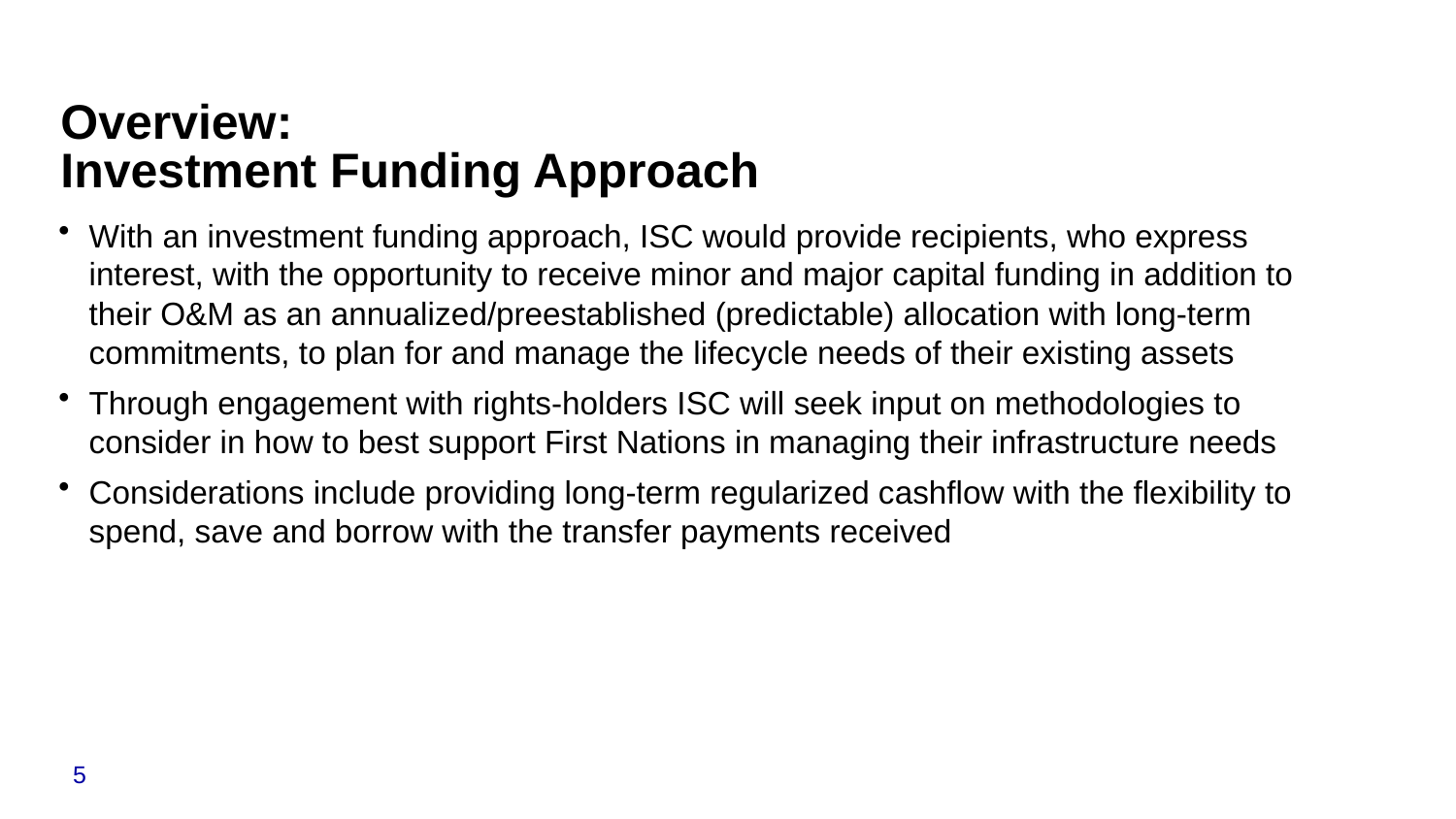

# Overview: Investment Funding Approach
With an investment funding approach, ISC would provide recipients, who express interest, with the opportunity to receive minor and major capital funding in addition to their O&M as an annualized/preestablished (predictable) allocation with long-term commitments, to plan for and manage the lifecycle needs of their existing assets
Through engagement with rights-holders ISC will seek input on methodologies to consider in how to best support First Nations in managing their infrastructure needs
Considerations include providing long-term regularized cashflow with the flexibility to spend, save and borrow with the transfer payments received